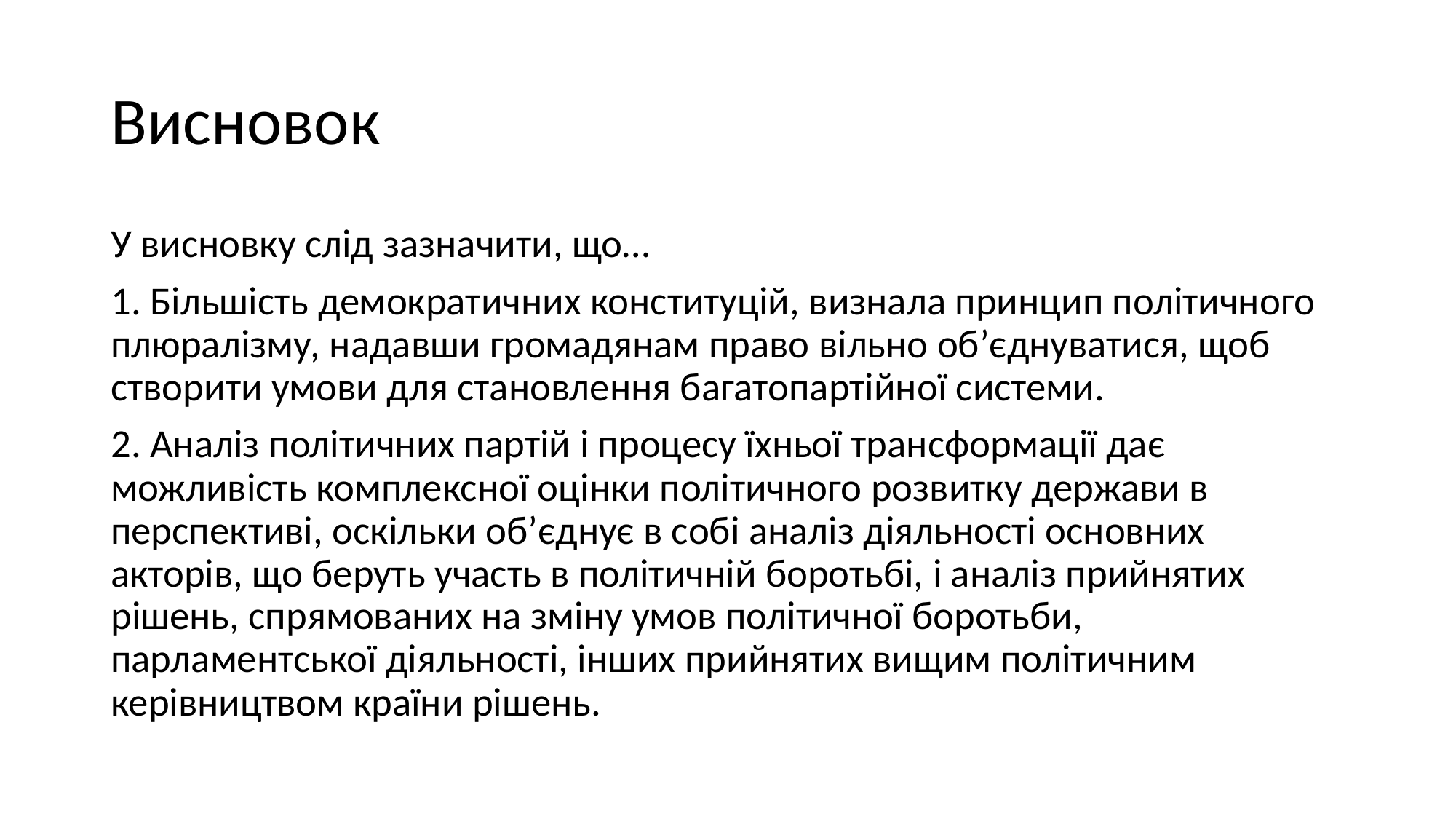

Висновок
У висновку слід зазначити, що…
1. Більшість демократичних конституцій, визнала принцип політичного плюралізму, надавши громадянам право вільно об’єднуватися, щоб створити умови для становлення багатопартійної системи.
2. Аналіз політичних партій і процесу їхньої трансформації дає можливість комплексної оцінки політичного розвитку держави в перспективі, оскільки об’єднує в собі аналіз діяльності основних акторів, що беруть участь в політичній боротьбі, і аналіз прийнятих рішень, спрямованих на зміну умов політичної боротьби, парламентської діяльності, інших прийнятих вищим політичним керівництвом країни рішень.